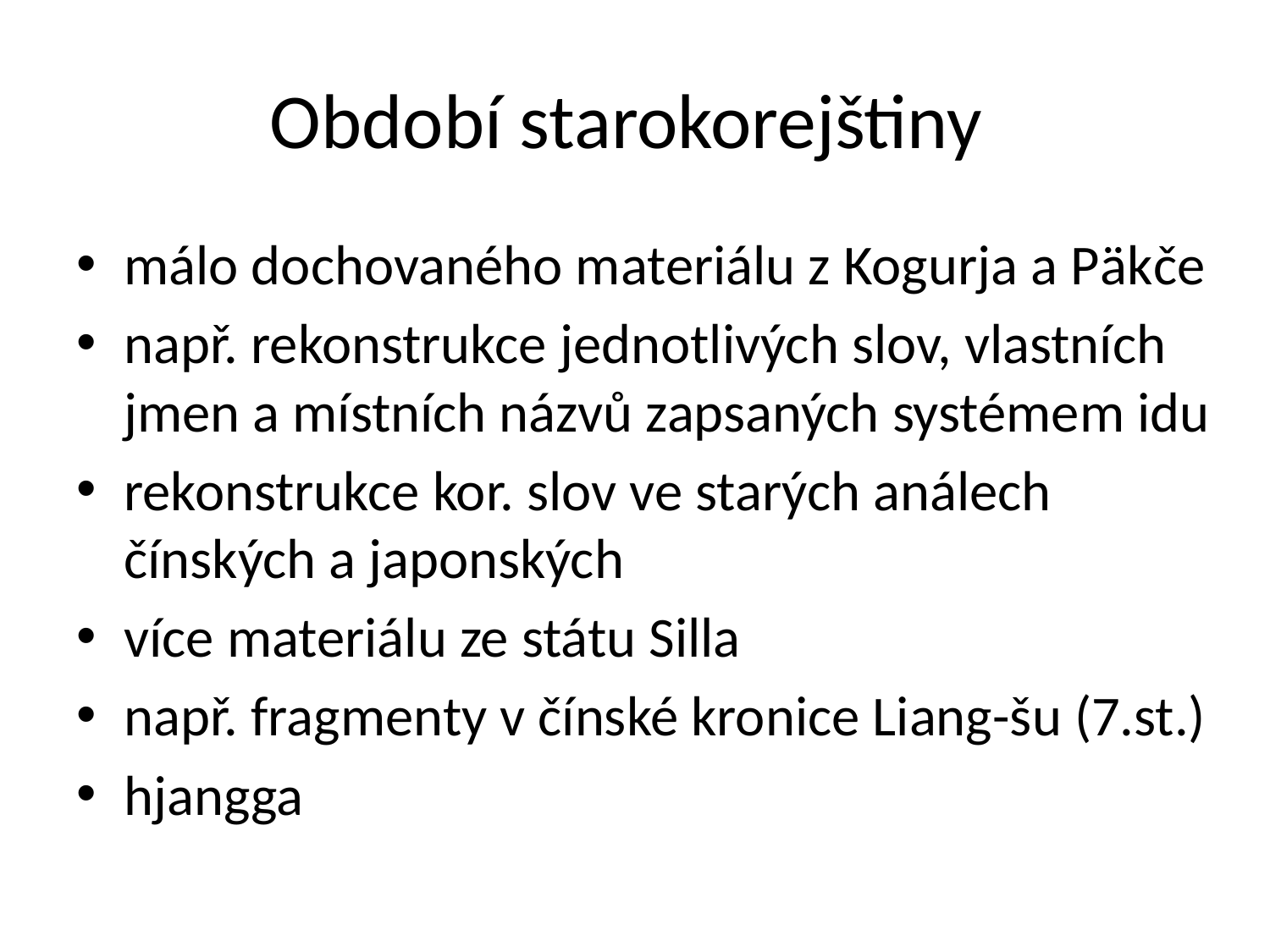

# Období starokorejštiny
málo dochovaného materiálu z Kogurja a Päkče
např. rekonstrukce jednotlivých slov, vlastních jmen a místních názvů zapsaných systémem idu
rekonstrukce kor. slov ve starých análech čínských a japonských
více materiálu ze státu Silla
např. fragmenty v čínské kronice Liang-šu (7.st.)
hjangga